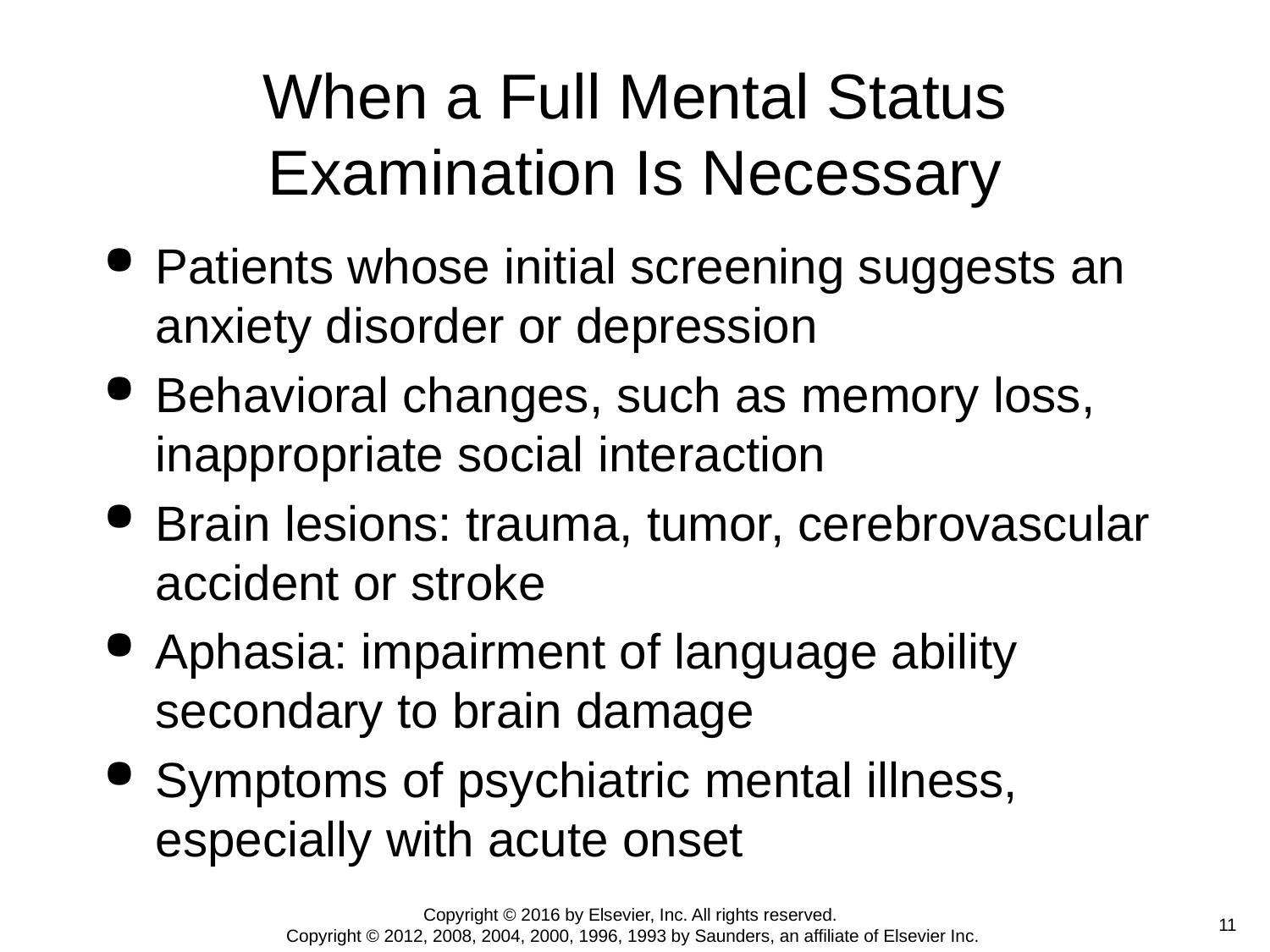

# When a Full Mental Status Examination Is Necessary
Patients whose initial screening suggests an anxiety disorder or depression
Behavioral changes, such as memory loss, inappropriate social interaction
Brain lesions: trauma, tumor, cerebrovascular accident or stroke
Aphasia: impairment of language ability secondary to brain damage
Symptoms of psychiatric mental illness, especially with acute onset
Copyright © 2016 by Elsevier, Inc. All rights reserved.
Copyright © 2012, 2008, 2004, 2000, 1996, 1993 by Saunders, an affiliate of Elsevier Inc.
 11